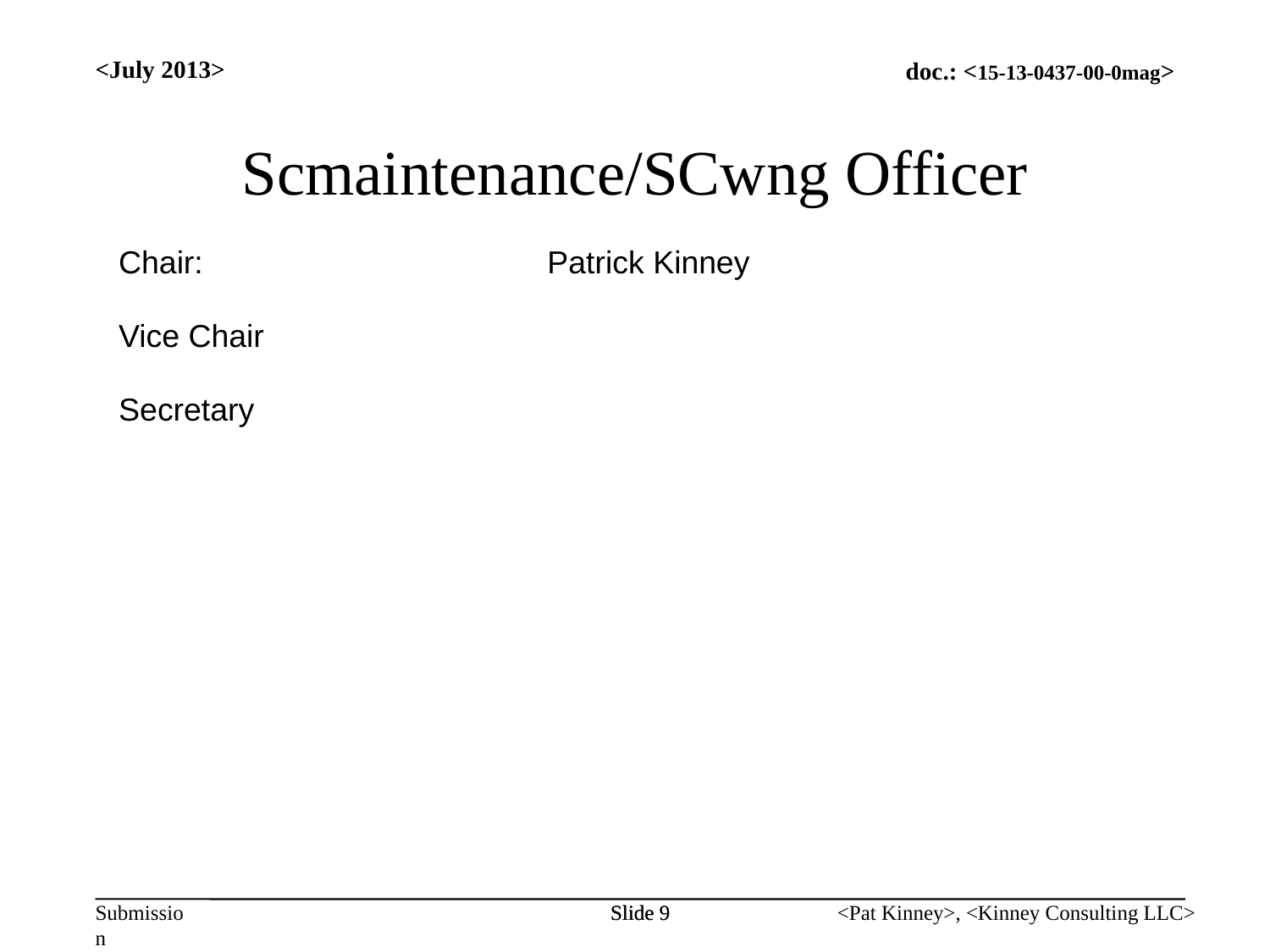

Scmaintenance/SCwng Officer
<July 2013>
Chair:			Patrick Kinney

Vice Chair

Secretary
Slide 9
Slide 9
<Pat Kinney>, <Kinney Consulting LLC>